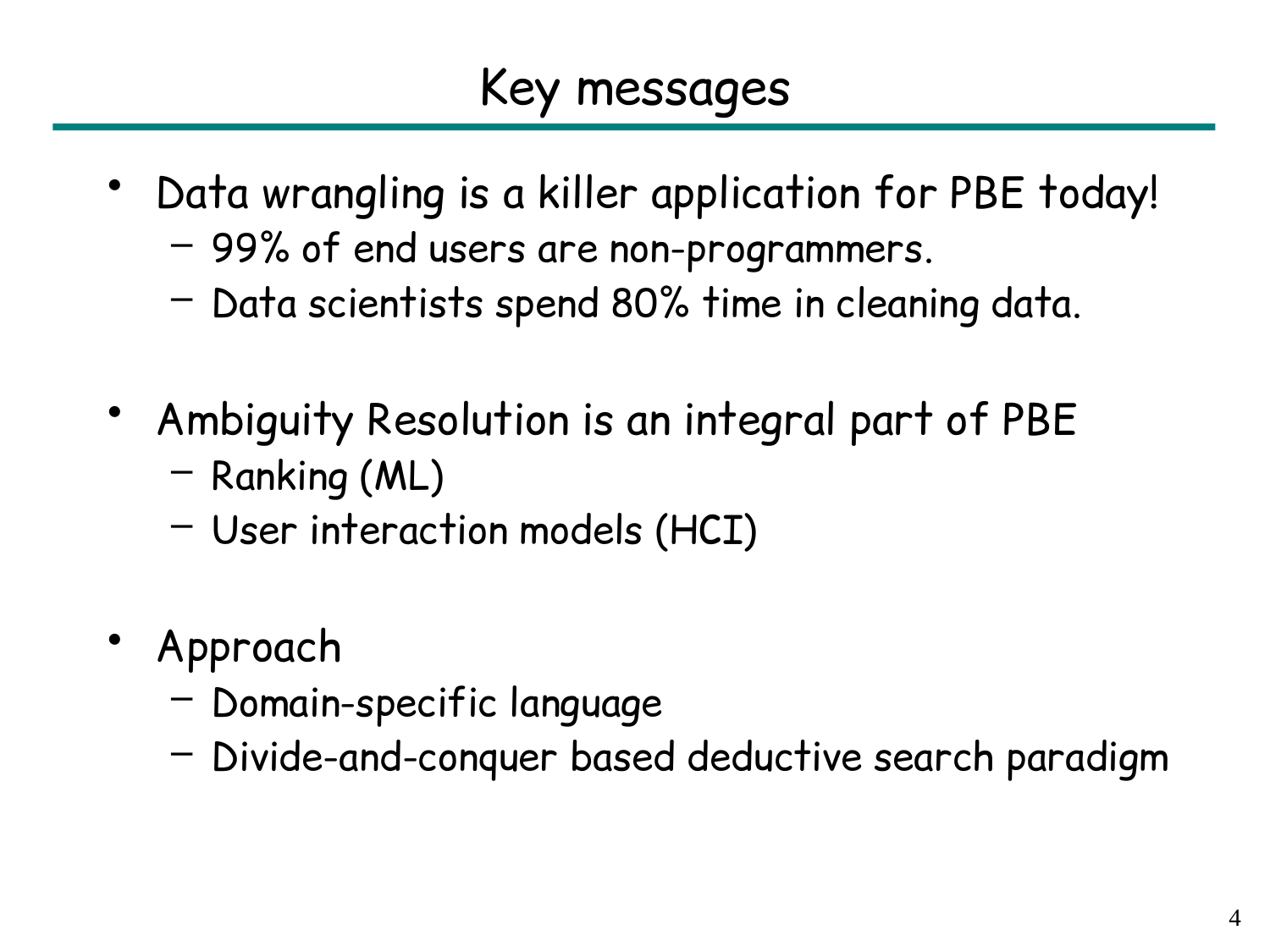

# Key messages
Data wrangling is a killer application for PBE today!
99% of end users are non-programmers.
Data scientists spend 80% time in cleaning data.

Ambiguity Resolution is an integral part of PBE
Ranking (ML)
User interaction models (HCI)

Approach
Domain-specific language
Divide-and-conquer based deductive search paradigm
4